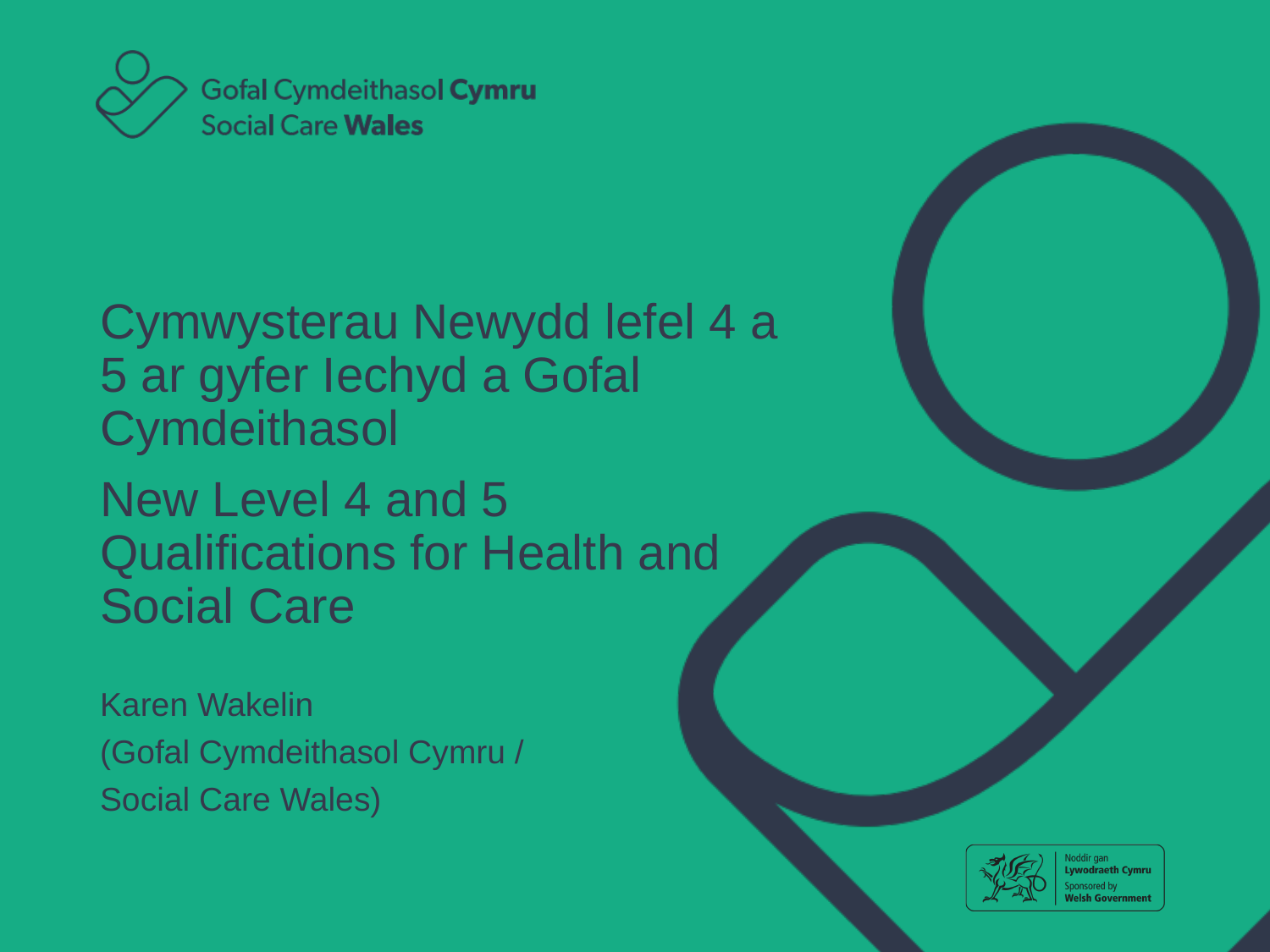

Cymwysterau Newydd lefel 4 a 5 ar gyfer Iechyd a Gofal Cymdeithasol
New Level 4 and 5 Qualifications for Health and Social Care

Karen Wakelin
(Gofal Cymdeithasol Cymru /
Social Care Wales)